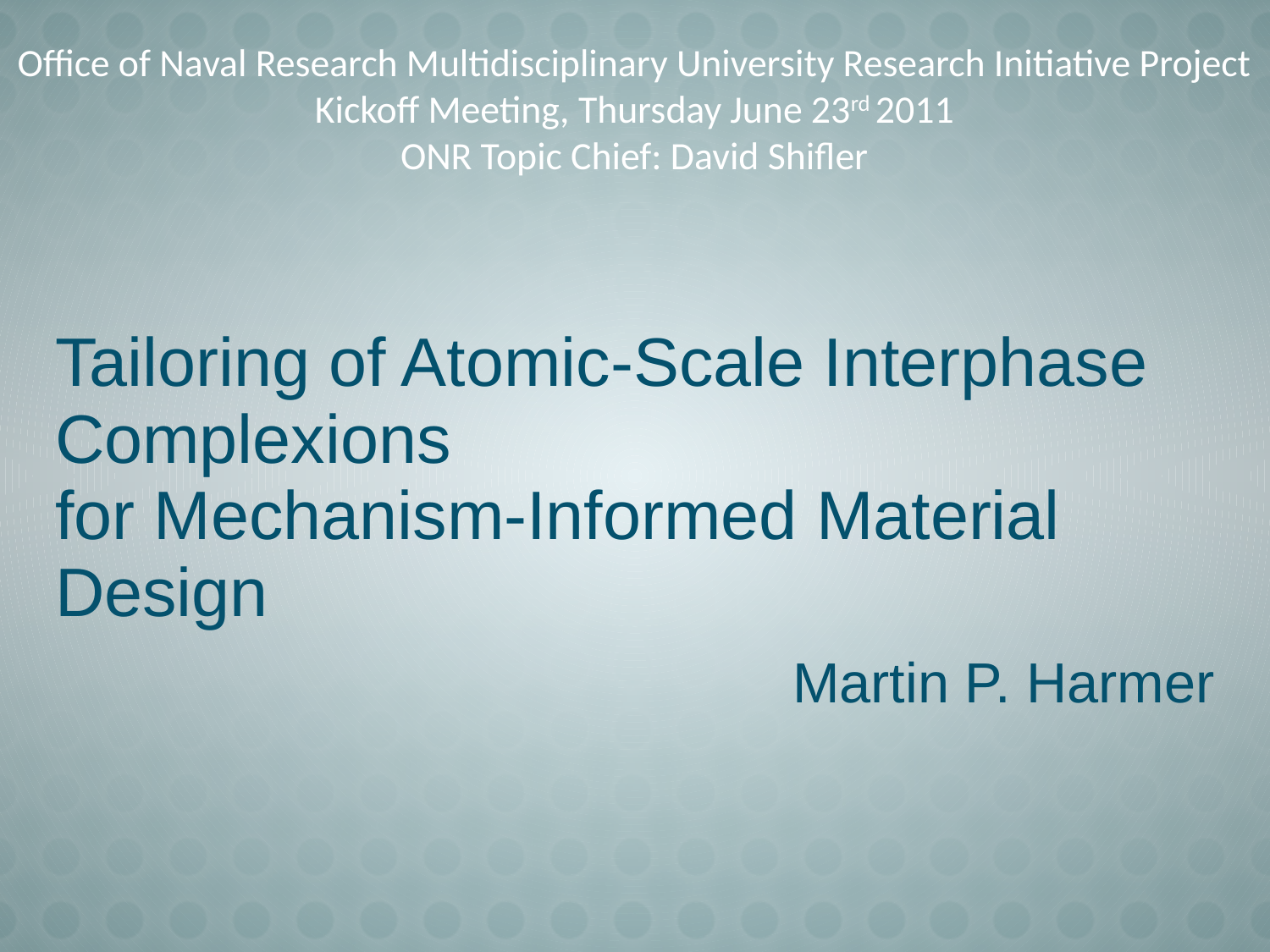

Office of Naval Research Multidisciplinary University Research Initiative Project
Kickoff Meeting, Thursday June 23rd 2011
ONR Topic Chief: David Shifler

# Tailoring of Atomic-Scale Interphase Complexions for Mechanism-Informed Material Design
Martin P. Harmer